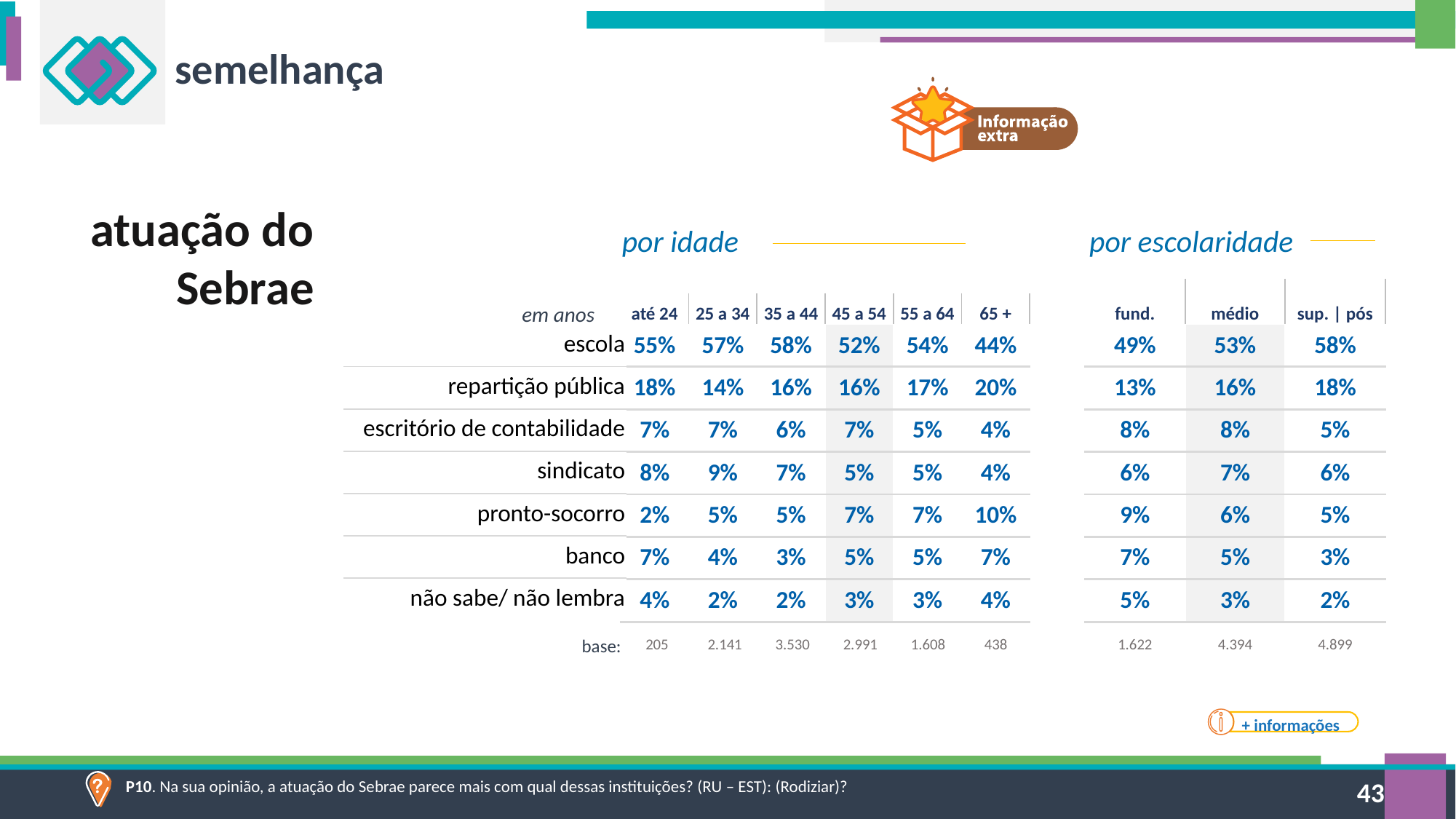

semelhança

atuação do Sebrae
por escolaridade
por idade
| fund. | médio | sup. | pós |
| --- | --- | --- |
| 49% | 53% | 58% |
| 13% | 16% | 18% |
| 8% | 8% | 5% |
| 6% | 7% | 6% |
| 9% | 6% | 5% |
| 7% | 5% | 3% |
| 5% | 3% | 2% |
| até 24 | 25 a 34 | 35 a 44 | 45 a 54 | 55 a 64 | 65 + |
| --- | --- | --- | --- | --- | --- |
| 55% | 57% | 58% | 52% | 54% | 44% |
| 18% | 14% | 16% | 16% | 17% | 20% |
| 7% | 7% | 6% | 7% | 5% | 4% |
| 8% | 9% | 7% | 5% | 5% | 4% |
| 2% | 5% | 5% | 7% | 7% | 10% |
| 7% | 4% | 3% | 5% | 5% | 7% |
| 4% | 2% | 2% | 3% | 3% | 4% |
em anos
| escola |
| --- |
| repartição pública |
| escritório de contabilidade |
| sindicato |
| pronto-socorro |
| banco |
| não sabe/ não lembra |
| 205 | 2.141 | 3.530 | 2.991 | 1.608 | 438 |
| --- | --- | --- | --- | --- | --- |
| 1.622 | 4.394 | 4.899 |
| --- | --- | --- |
base:
+ informações

P10. Na sua opinião, a atuação do Sebrae parece mais com qual dessas instituições? (RU – EST): (Rodiziar)?